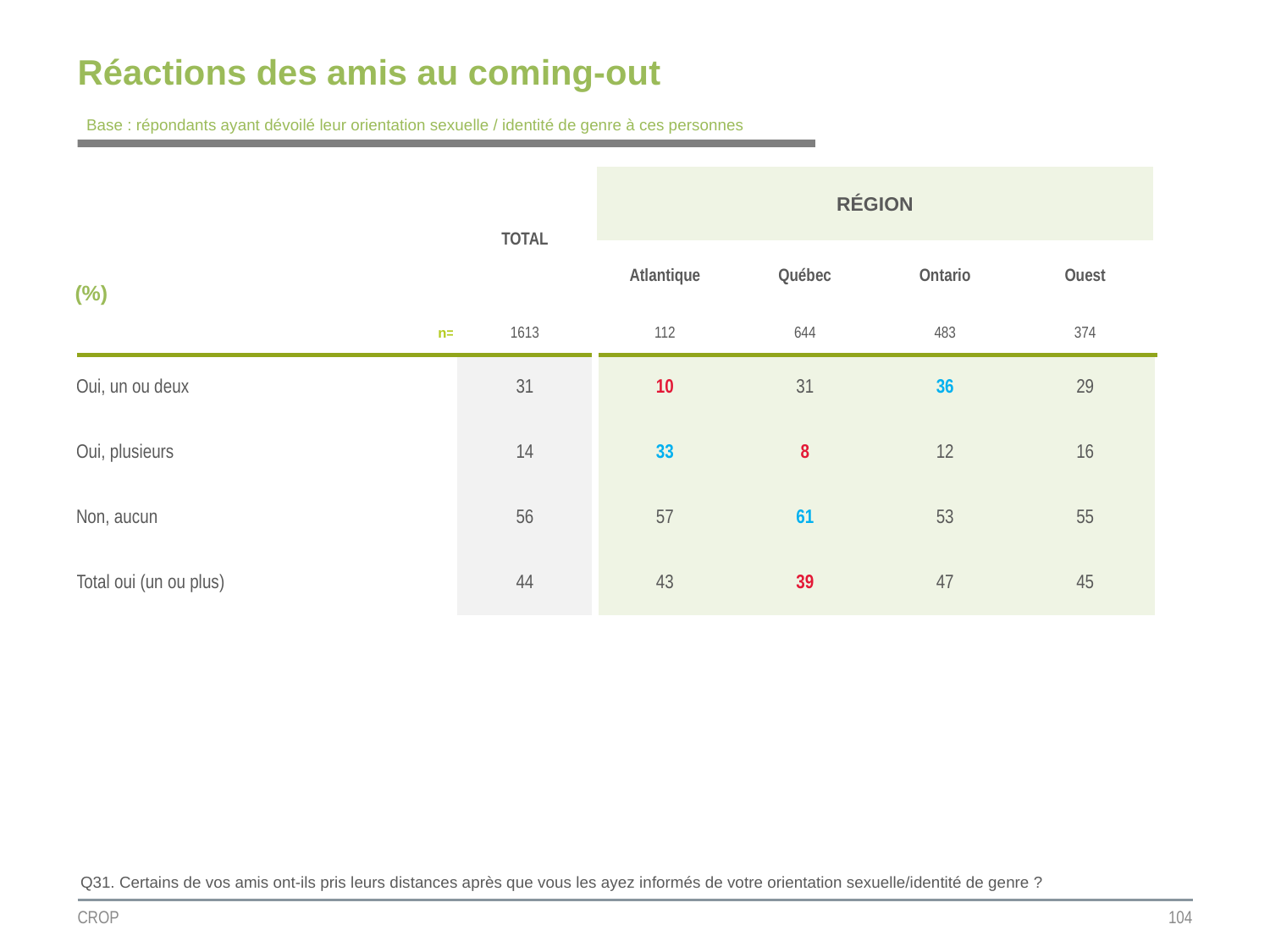

# Réactions des amis au coming-out
Base : répondants ayant dévoilé leur orientation sexuelle / identité de genre à ces personnes
|  | TOTAL | RÉGION |  |  |  |
| --- | --- | --- | --- | --- | --- |
| (%) |  |  |  |  |  |
|  |  | Atlantique | Québec | Ontario | Ouest |
| n= | 1613 | 112 | 644 | 483 | 374 |
| Oui, un ou deux | 31 | 10 | 31 | 36 | 29 |
| Oui, plusieurs | 14 | 33 | 8 | 12 | 16 |
| Non, aucun | 56 | 57 | 61 | 53 | 55 |
| Total oui (un ou plus) | 44 | 43 | 39 | 47 | 45 |
Q31. Certains de vos amis ont-ils pris leurs distances après que vous les ayez informés de votre orientation sexuelle/identité de genre ?
CROP
104